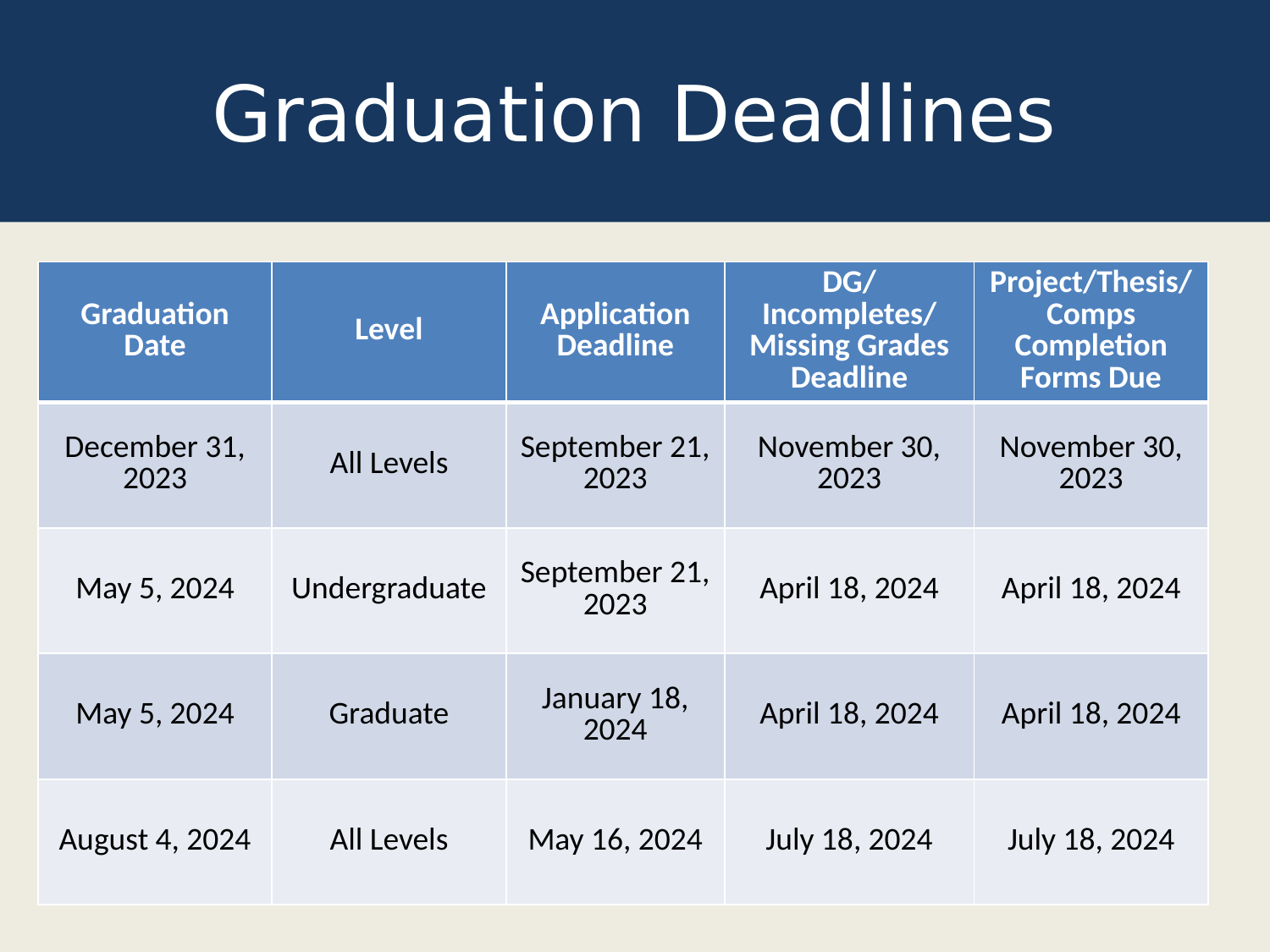

# Graduation Deadlines

| Graduation Date | Level | Application Deadline | DG/Incompletes/Missing Grades Deadline | Project/Thesis/ Comps Completion Forms Due |
| --- | --- | --- | --- | --- |
| December 31, 2023 | All Levels | September 21, 2023 | November 30, 2023 | November 30, 2023 |
| May 5, 2024 | Undergraduate | September 21, 2023 | April 18, 2024 | April 18, 2024 |
| May 5, 2024 | Graduate | January 18, 2024 | April 18, 2024 | April 18, 2024 |
| August 4, 2024 | All Levels | May 16, 2024 | July 18, 2024 | July 18, 2024 |